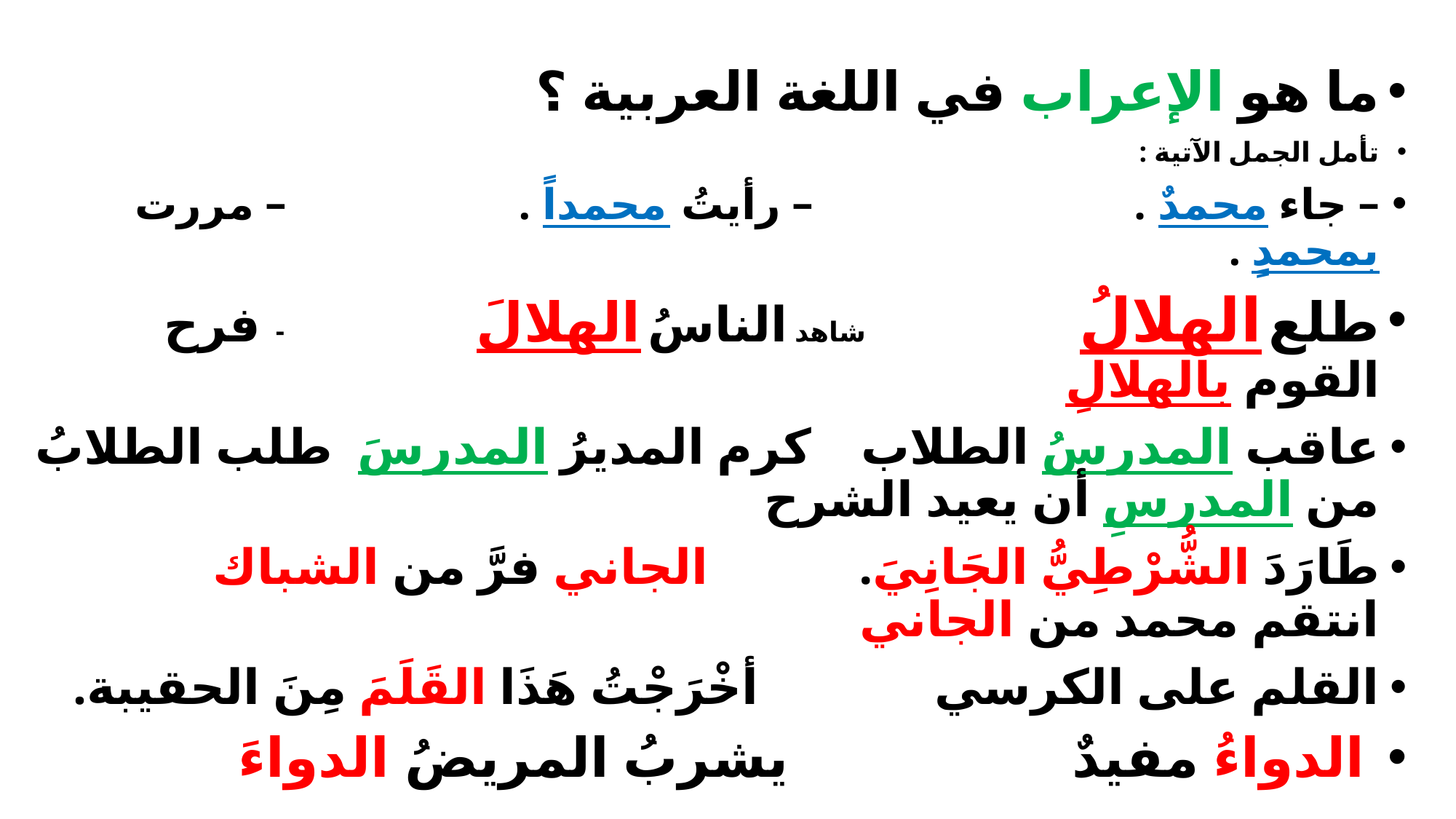

ما هو الإعراب في اللغة العربية ؟
تأمل الجمل الآتية :
– جاء محمدٌ .                             – رأيتُ محمداً .                     – مررت بمحمدٍ .
طلع الهلالُ                              شاهد الناسُ الهلالَ                           -  فرح القوم بالهلالِ
عاقب المدرسُ الطلاب    كرم المديرُ المدرسَ  طلب الطلابُ من المدرسِ أن يعيد الشرح
طَارَدَ الشُّرْطِيُّ الجَانِيَ.            الجاني فرَّ من الشباك        انتقم محمد من الجاني
القلم على الكرسي              أخْرَجْتُ هَذَا القَلَمَ مِنَ الحقيبة.
 الدواءُ مفيدٌ                    يشربُ المريضُ الدواءَ